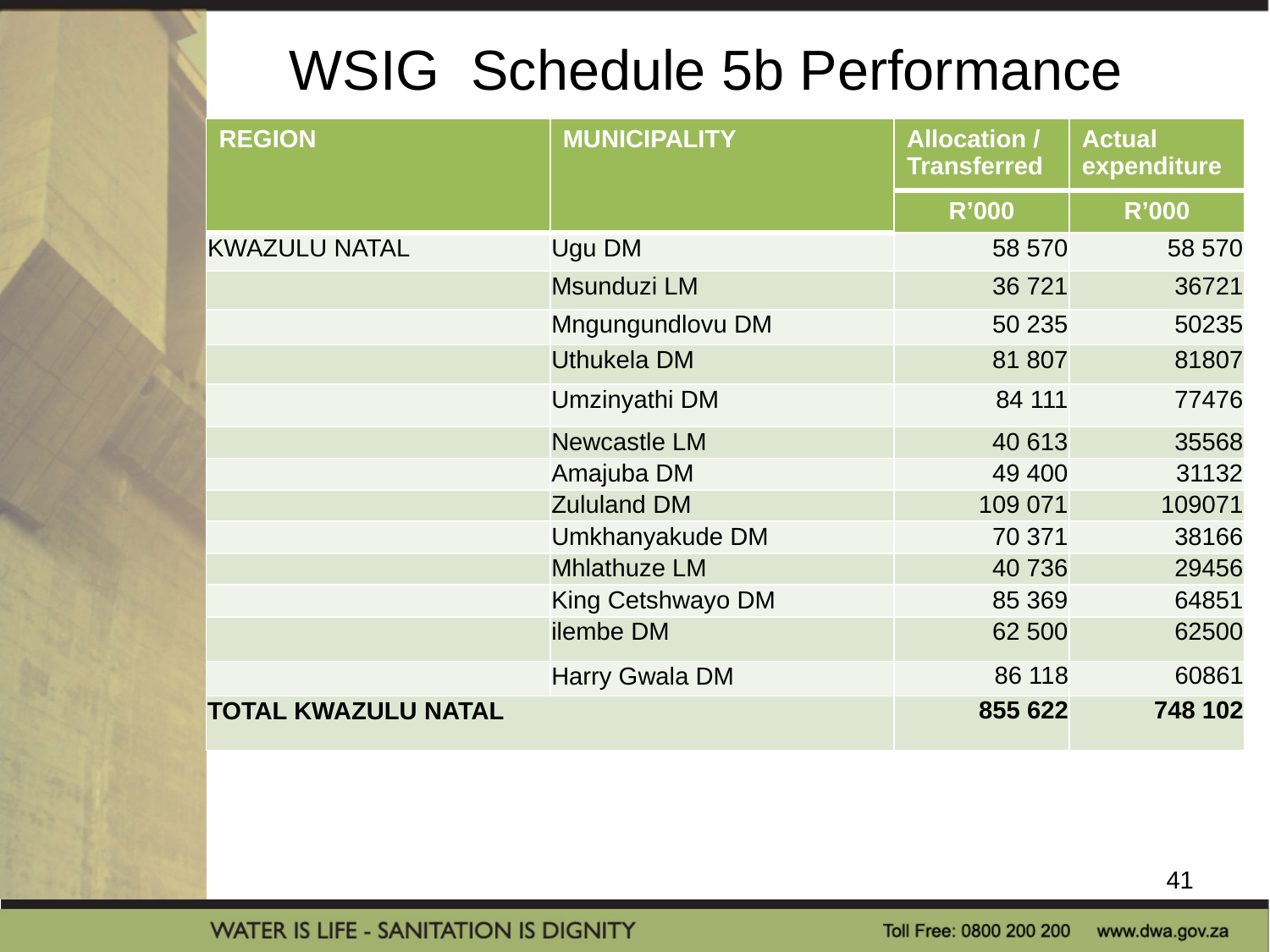

# WSIG  Schedule 5b Performance
| REGION | MUNICIPALITY | Allocation / Transferred | Actual expenditure |
| --- | --- | --- | --- |
|  |  | R’000 | R’000 |
| KWAZULU NATAL | Ugu DM | 58 570 | 58 570 |
|  | Msunduzi LM | 36 721 | 36721 |
|  | Mngungundlovu DM | 50 235 | 50235 |
|  | Uthukela DM | 81 807 | 81807 |
|  | Umzinyathi DM | 84 111 | 77476 |
|  | Newcastle LM | 40 613 | 35568 |
|  | Amajuba DM | 49 400 | 31132 |
|  | Zululand DM | 109 071 | 109071 |
|  | Umkhanyakude DM | 70 371 | 38166 |
|  | Mhlathuze LM | 40 736 | 29456 |
|  | King Cetshwayo DM | 85 369 | 64851 |
|  | ilembe DM | 62 500 | 62500 |
|  | Harry Gwala DM | 86 118 | 60861 |
| TOTAL KWAZULU NATAL |  | 855 622 | 748 102 |
41